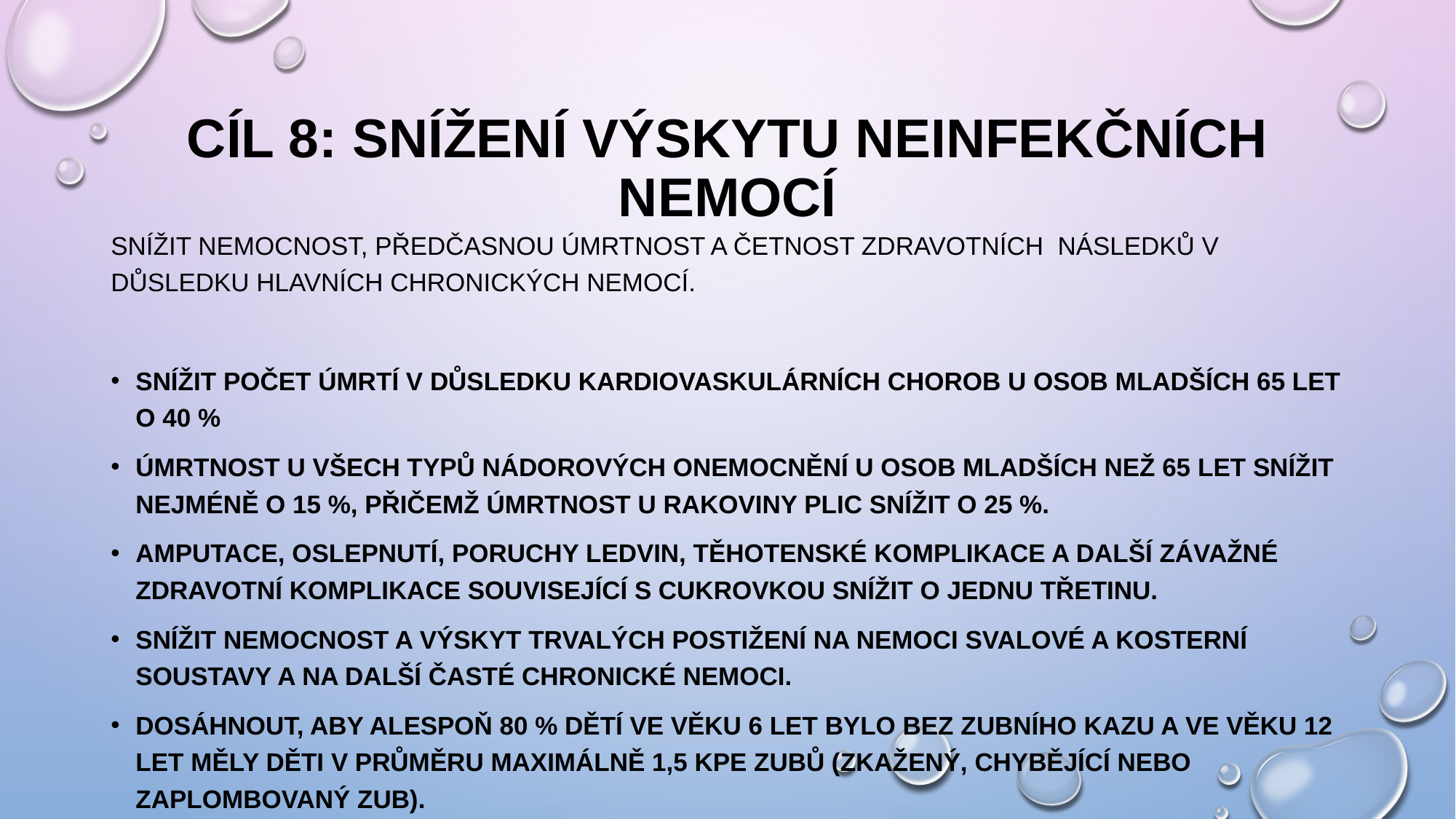

# CÍL 8: SNÍŽENÍ VÝSKYTU NEINFEKČNÍCH NEMOCÍ
Snížit nemocnost, předčasnou úmrtnost a četnost zdravotních  následků v důsledku hlavních chronických nemocí.

Snížit počet úmrtí v důsledku kardiovaskulárních chorob u osob mladších 65 let o 40 %
Úmrtnost u všech typů nádorových onemocnění u osob mladších než 65 let snížit nejméně o 15 %, přičemž úmrtnost u rakoviny plic snížit o 25 %.
Amputace, oslepnutí, poruchy ledvin, těhotenské komplikace a další závažné zdravotní komplikace související s cukrovkou snížit o jednu třetinu.
Snížit nemocnost a výskyt trvalých postižení na nemoci svalové a kosterní soustavy a na další časté chronické nemoci.
Dosáhnout, aby alespoň 80 % dětí ve věku 6 let bylo bez zubního kazu a ve věku 12 let měly děti v průměru maximálně 1,5 KPE zubů (zkažený, chybějící nebo zaplombovaný zub).